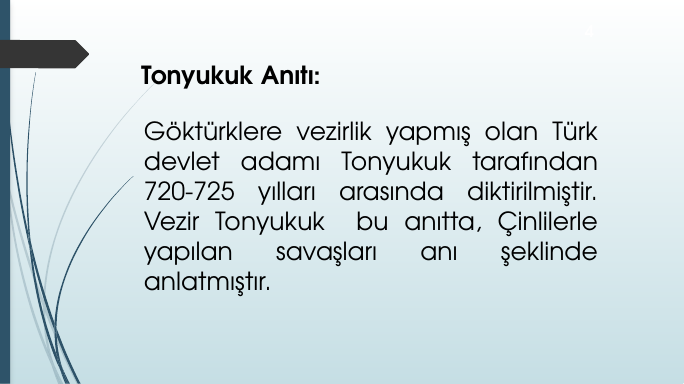

4
Tonyukuk Anıtı:
Göktürklere vezirlik yapmış olan Türk devlet adamı Tonyukuk tarafından 720-725 yılları arasında diktirilmiştir. Vezir Tonyukuk  bu anıtta, Çinlilerle yapılan savaşları anı şeklinde anlatmıştır.